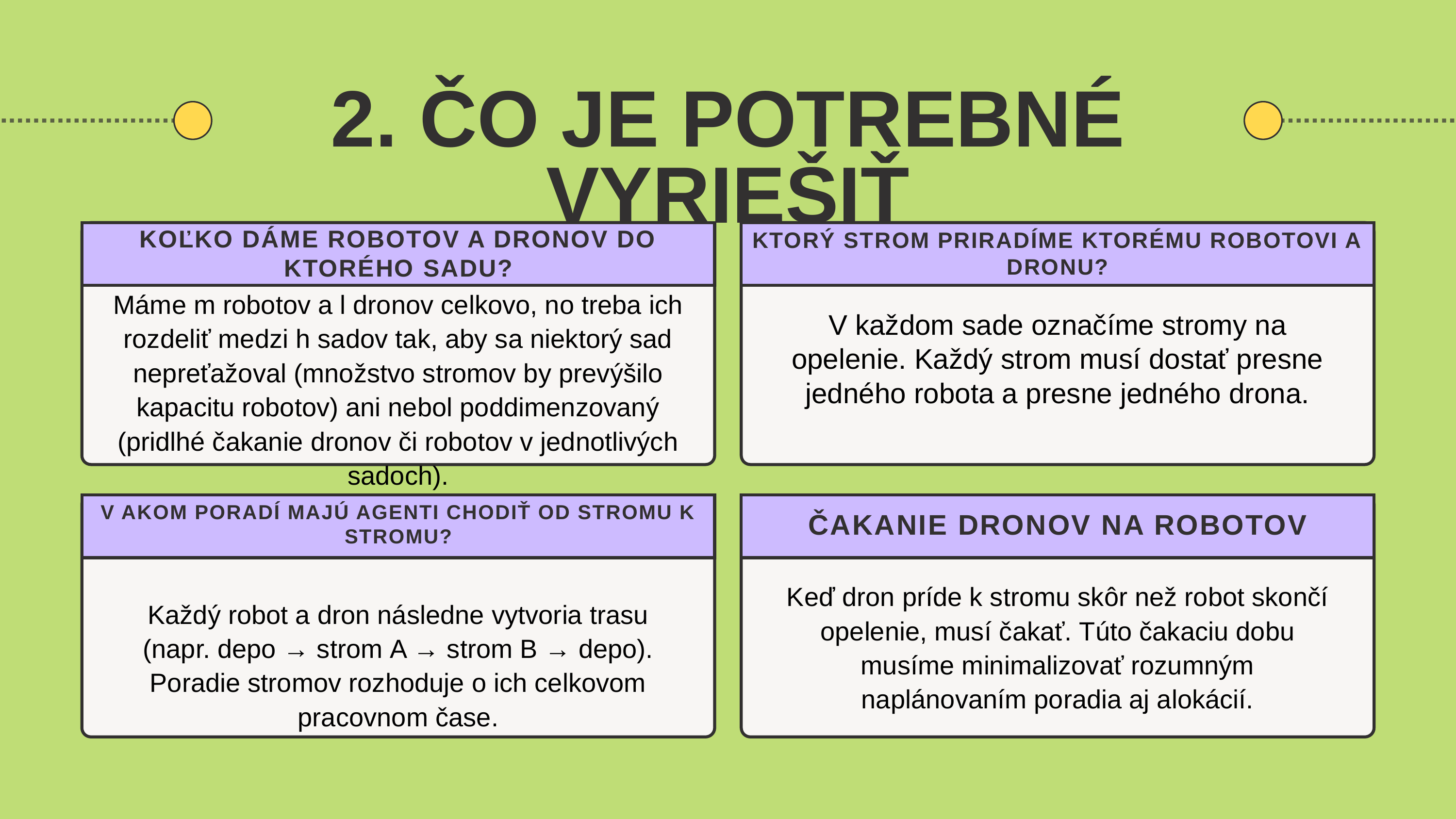

2. ČO JE POTREBNÉ VYRIEŠIŤ

KOĽKO DÁME ROBOTOV A DRONOV DO KTORÉHO SADU?

KTORÝ STROM PRIRADÍME KTORÉMU ROBOTOVI A DRONU?
Máme m robotov a l dronov celkovo, no treba ich rozdeliť medzi h sadov tak, aby sa niektorý sad nepreťažoval (množstvo stromov by prevýšilo kapacitu robotov) ani nebol poddimenzovaný (pridlhé čakanie dronov či robotov v jednotlivých sadoch).
V každom sade označíme stromy na opelenie. Každý strom musí dostať presne jedného robota a presne jedného drona.

V AKOM PORADÍ MAJÚ AGENTI CHODIŤ OD STROMU K STROMU?

ČAKANIE DRONOV NA ROBOTOV
Keď dron príde k stromu skôr než robot skončí opelenie, musí čakať. Túto čakaciu dobu musíme minimalizovať rozumným naplánovaním poradia aj alokácií.
Každý robot a dron následne vytvoria trasu (napr. depo → strom A → strom B → depo). Poradie stromov rozhoduje o ich celkovom pracovnom čase.